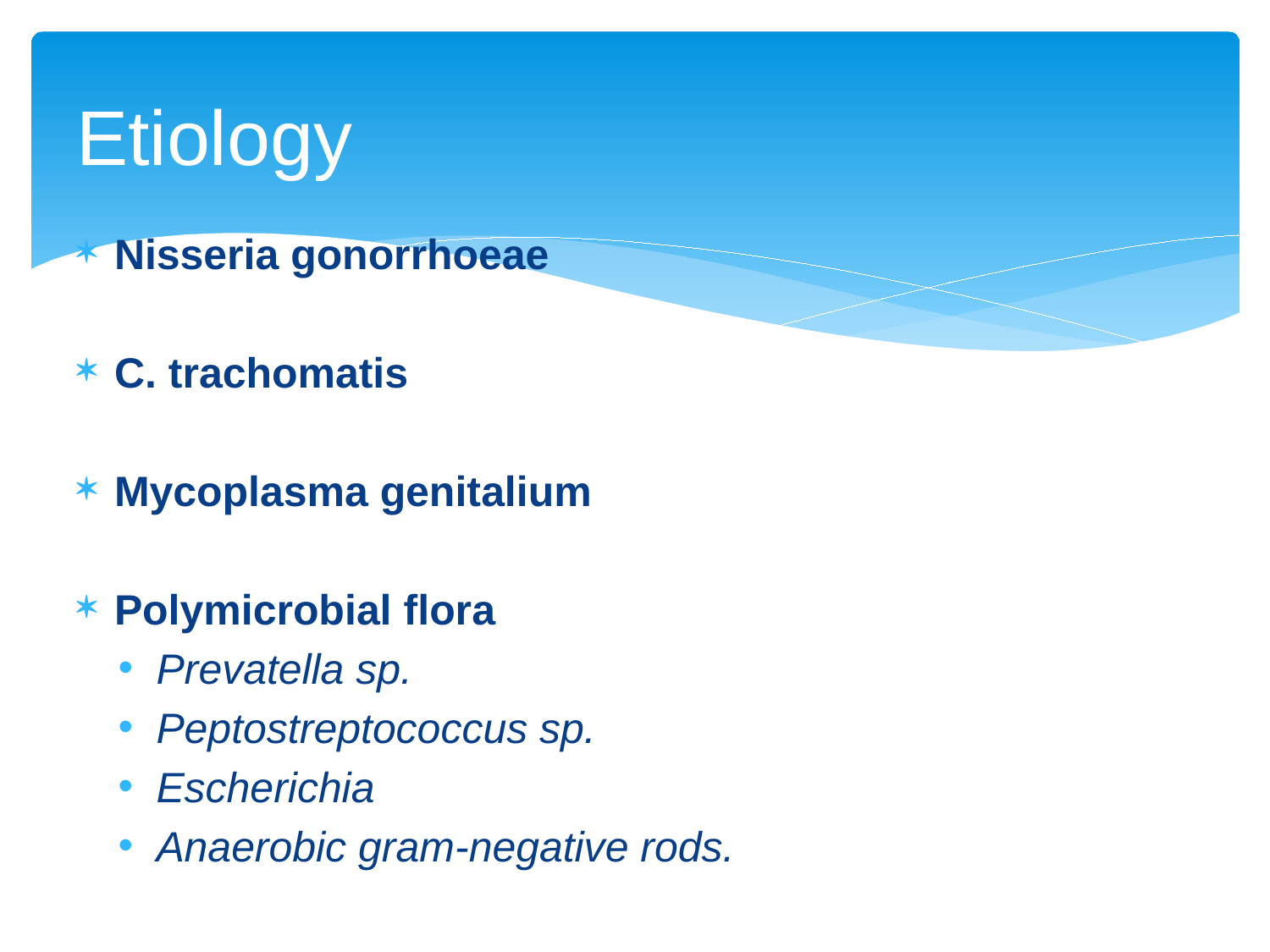

# Etiology
Nisseria gonorrhoeae

C. trachomatis

Mycoplasma genitalium

Polymicrobial flora
Prevatella sp.
Peptostreptococcus sp.
Escherichia
Anaerobic gram-negative rods.